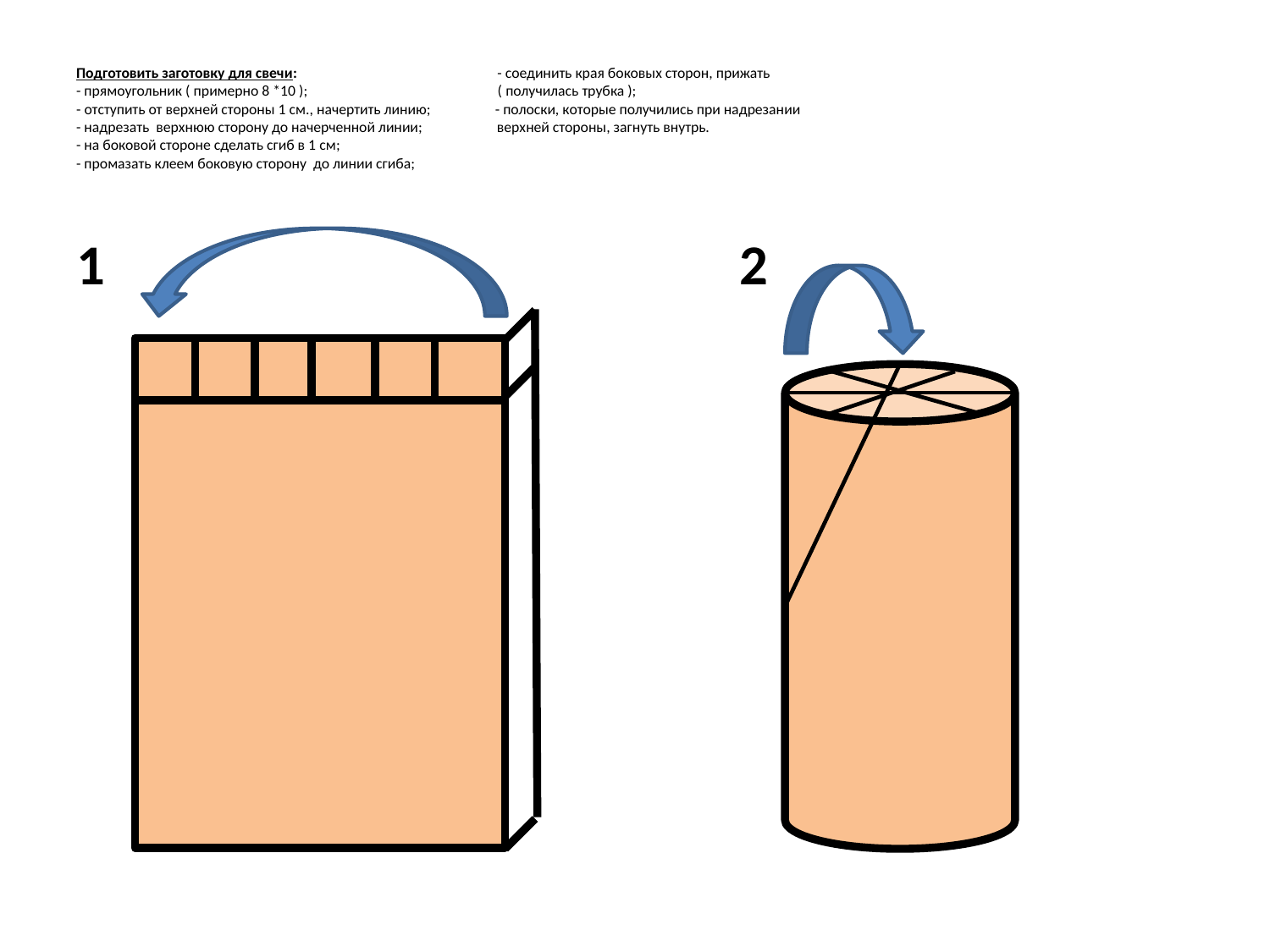

# Подготовить заготовку для свечи:                                                           - соединить края боковых сторон, прижать - прямоугольник ( примерно 8 *10 );                                                        ( получилась трубка ); - отступить от верхней стороны 1 см., начертить линию;                   - полоски, которые получились при надрезании - надрезать  верхнюю сторону до начерченной линии;                      верхней стороны, загнуть внутрь. - на боковой стороне сделать сгиб в 1 см; - промазать клеем боковую сторону  до линии сгиба;
1                                                  2